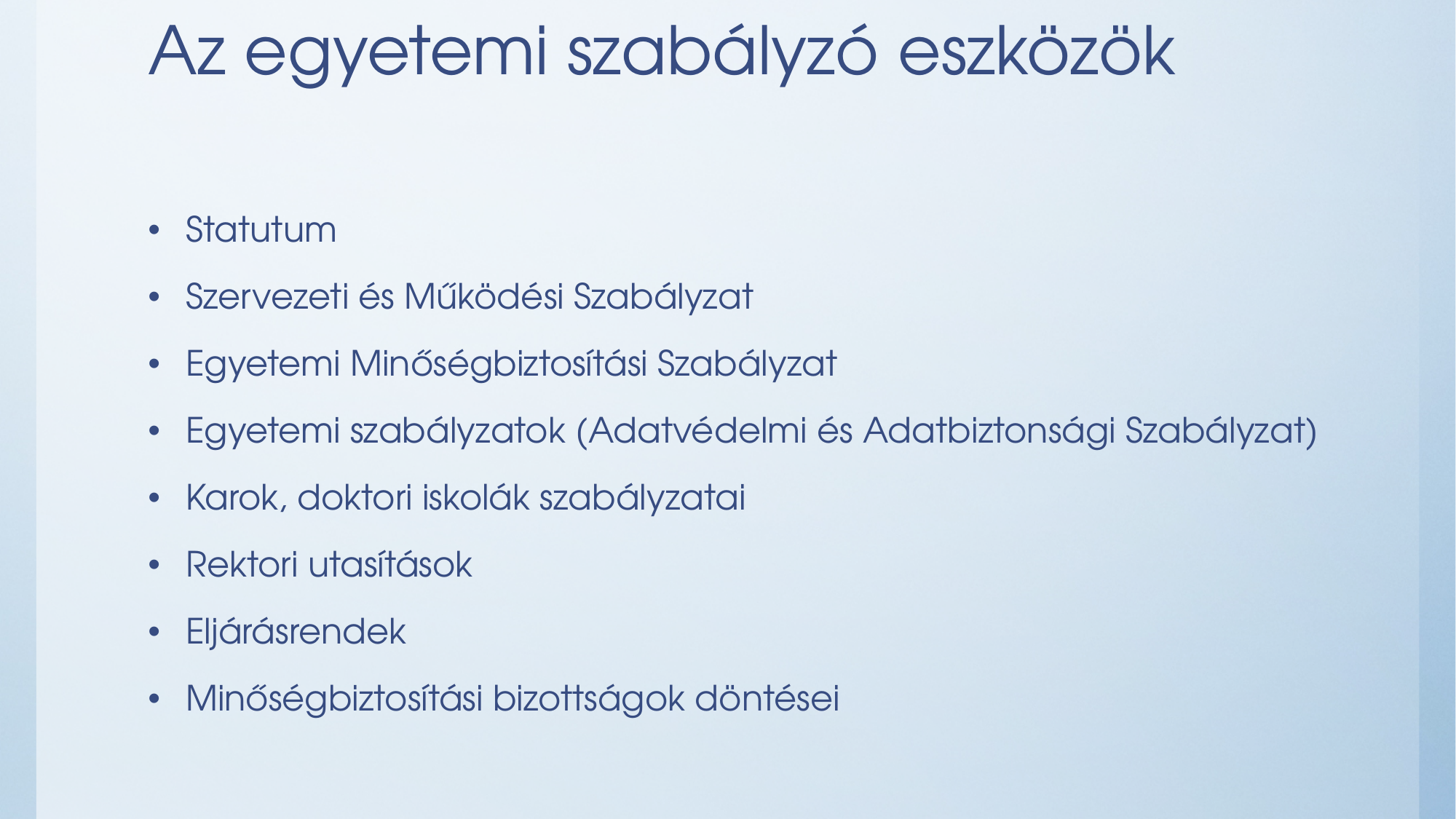

# Az egyetemi szabályzó eszközök
Statutum
Szervezeti és Működési Szabályzat
Egyetemi Minőségbiztosítási Szabályzat
Egyetemi szabályzatok (Adatvédelmi és Adatbiztonsági Szabályzat)
Karok, doktori iskolák szabályzatai
Rektori utasítások
Eljárásrendek
Minőségbiztosítási bizottságok döntései